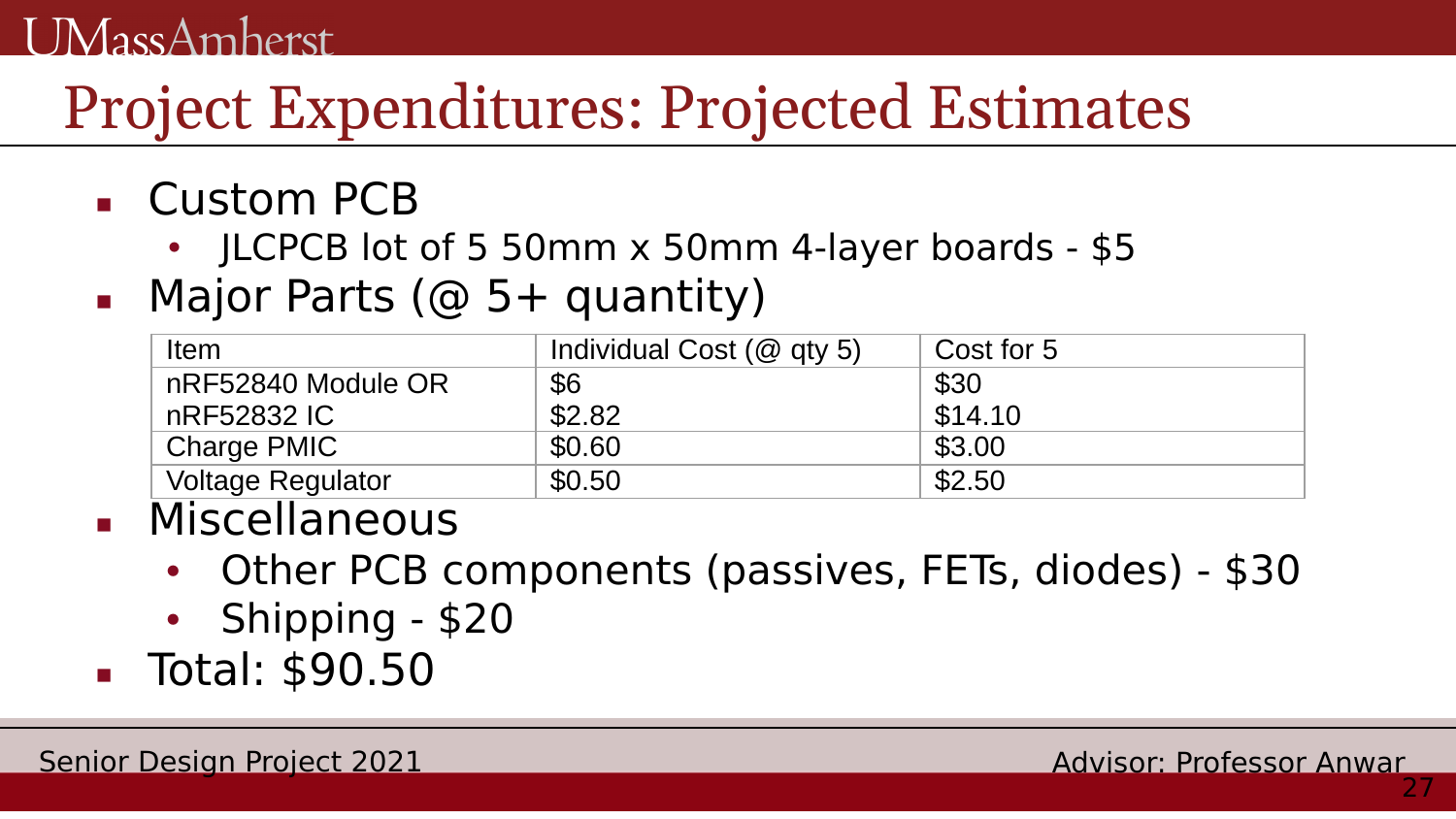

# Project Expenditures: Projected Estimates
Custom PCB
JLCPCB lot of 5 50mm x 50mm 4-layer boards - $5
Major Parts (@ 5+ quantity)

Miscellaneous
Other PCB components (passives, FETs, diodes) - $30
Shipping - $20
Total: $90.50
| Item | Individual Cost (@ qty 5) | Cost for 5 |
| --- | --- | --- |
| nRF52840 Module OR nRF52832 IC | $6 $2.82 | $30 $14.10 |
| Charge PMIC | $0.60 | $3.00 |
| Voltage Regulator | $0.50 | $2.50 |
27